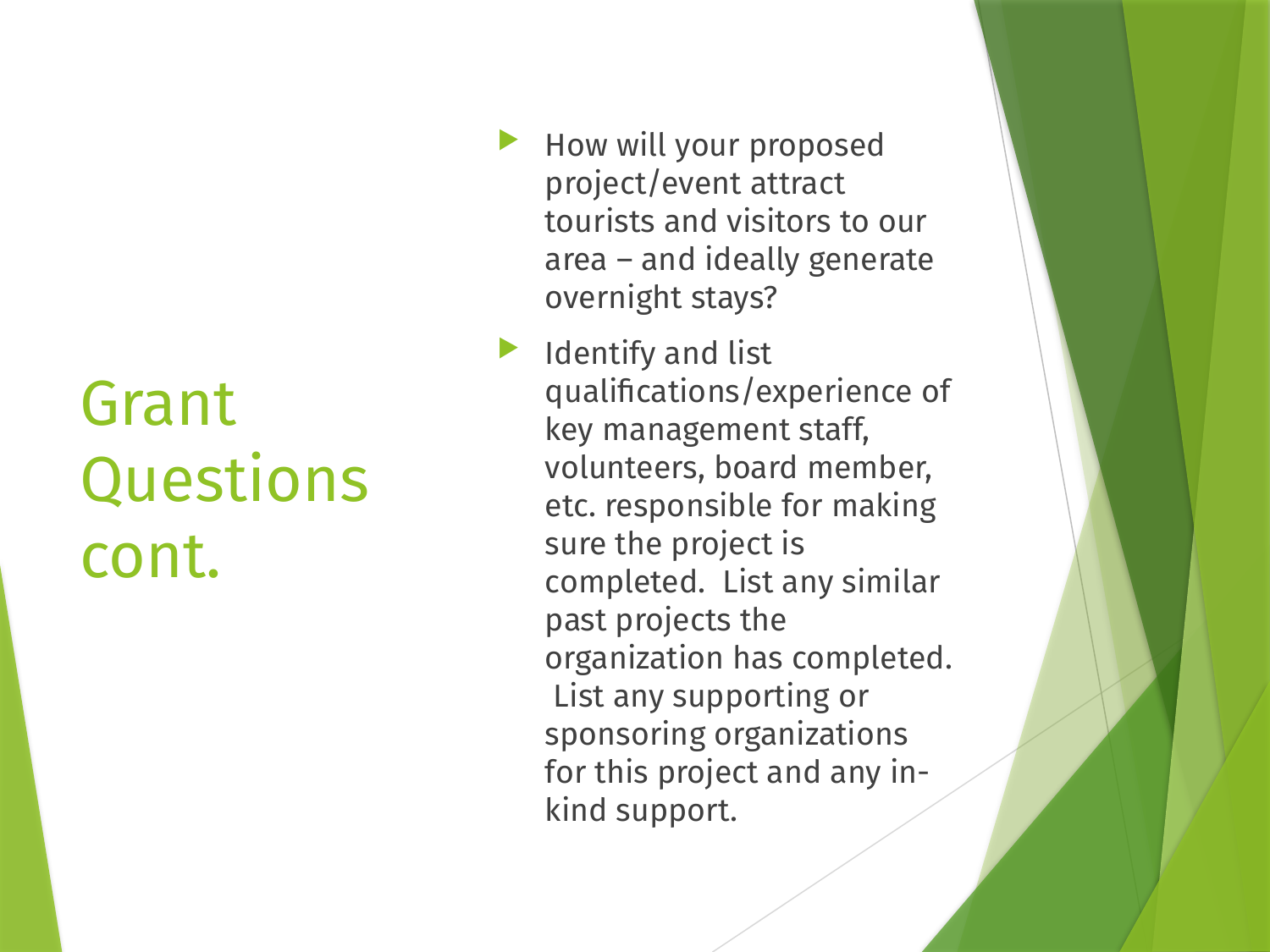

# Grant Questions cont.
How will your proposed project/event attract tourists and visitors to our area – and ideally generate overnight stays?
Identify and list qualifications/experience of key management staff, volunteers, board member, etc. responsible for making sure the project is completed.  List any similar past projects the organization has completed.  List any supporting or sponsoring organizations for this project and any in-kind support.